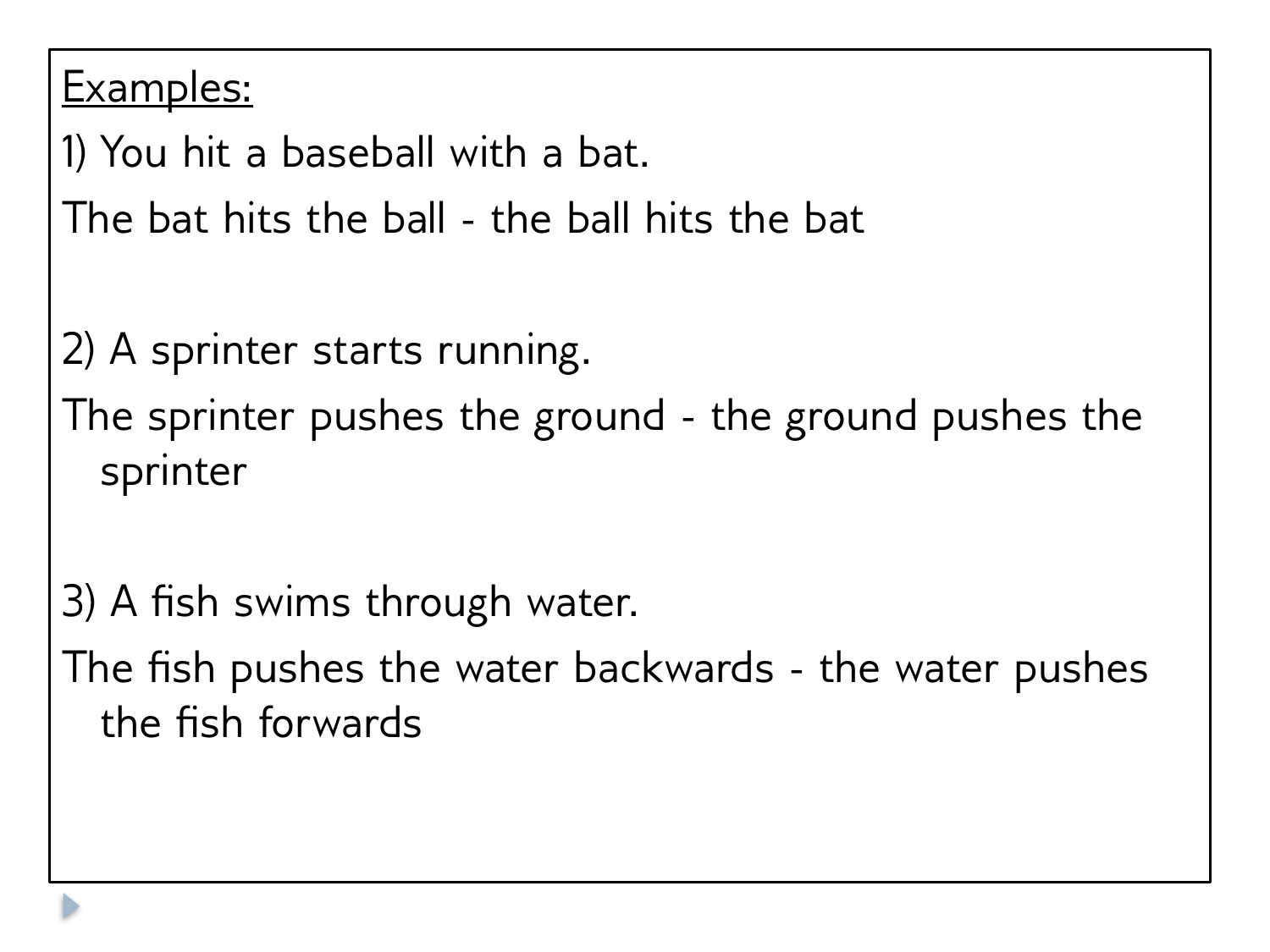

Examples:
1) You hit a baseball with a bat.
The bat hits the ball - the ball hits the bat

2) A sprinter starts running.
The sprinter pushes the ground - the ground pushes the sprinter

3) A fish swims through water.
The fish pushes the water backwards - the water pushes the fish forwards